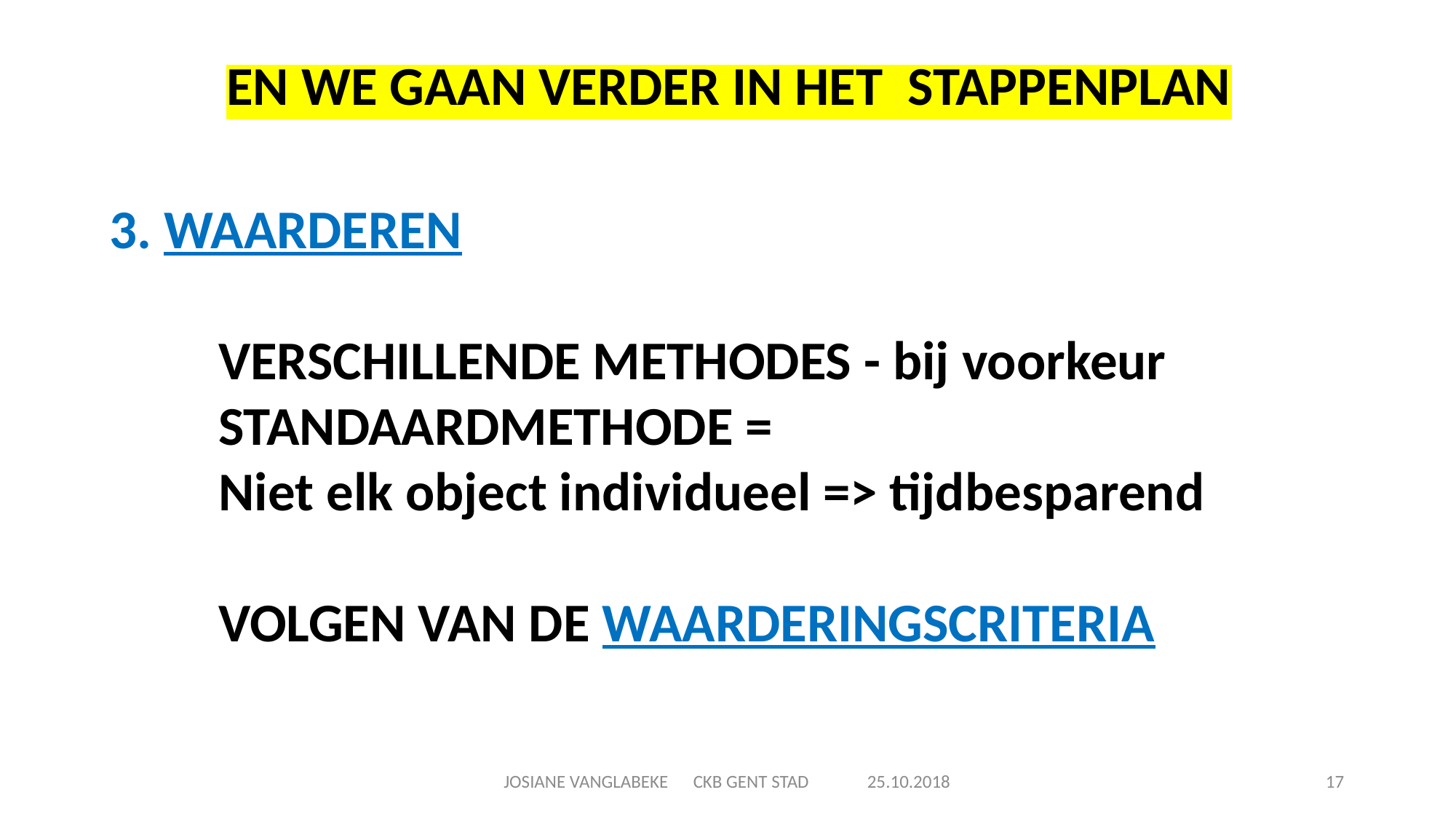

EN WE GAAN VERDER IN HET  STAPPENPLAN

3. WAARDEREN

	VERSCHILLENDE METHODES - bij voorkeur
	Standaardmethode =
Niet elk object individueel => tijdbesparend

VOLGEN VAN DE WAARDERINGSCRITERIA

JOSIANE VANGLABEKE      CKB GENT STAD              25.10.2018
17